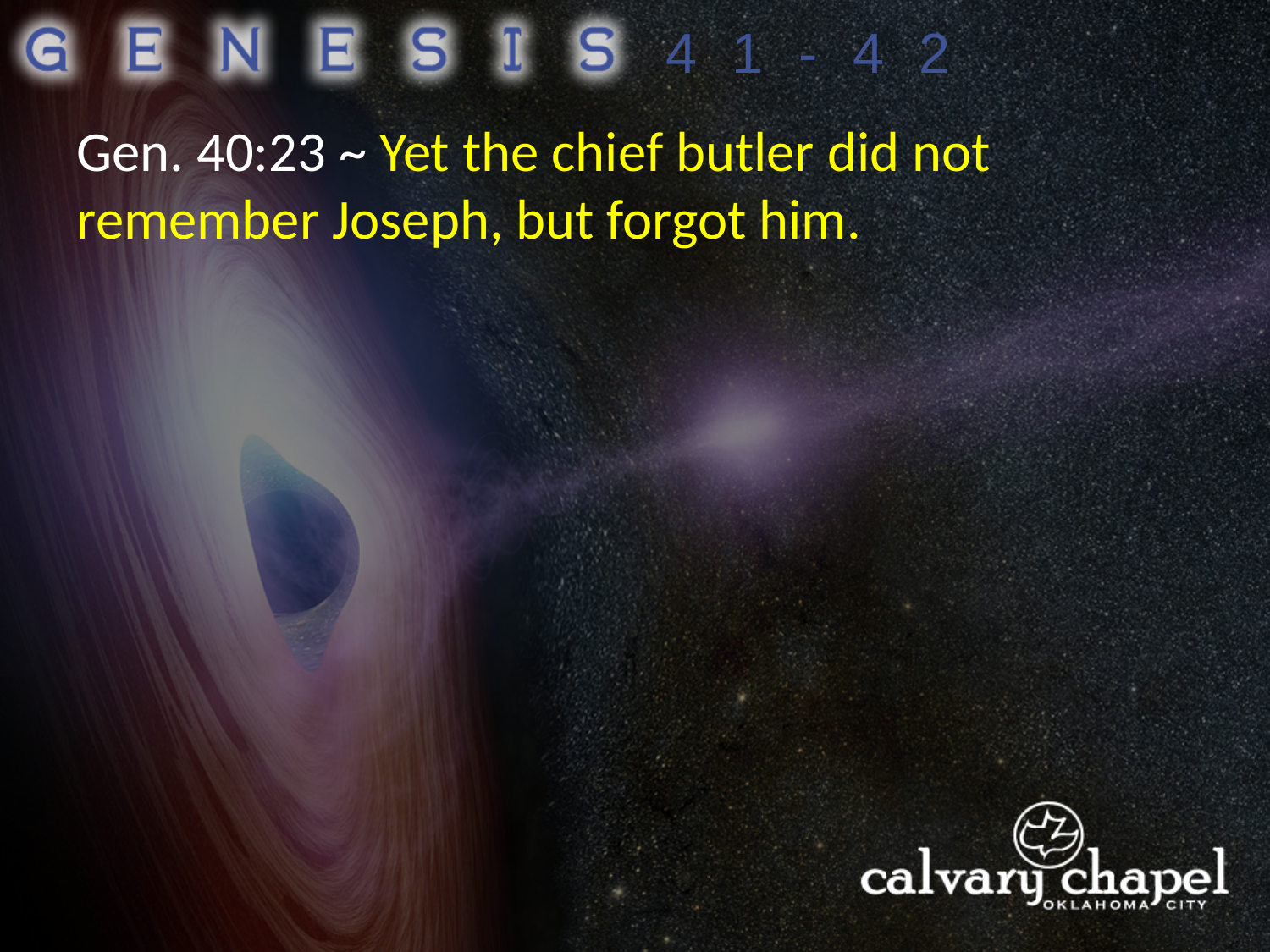

41-42
Gen. 40:23 ~ Yet the chief butler did not remember Joseph, but forgot him.
This Photo by Unknown Author is licensed under CC BY-SA
This Photo by Unknown Author is licensed under CC BY-SA
This Photo by Unknown Author is licensed under CC BY-SA
This Photo by Unknown Author is licensed under CC BY-SA
This Photo by Unknown Author is licensed under CC BY-SA-NC